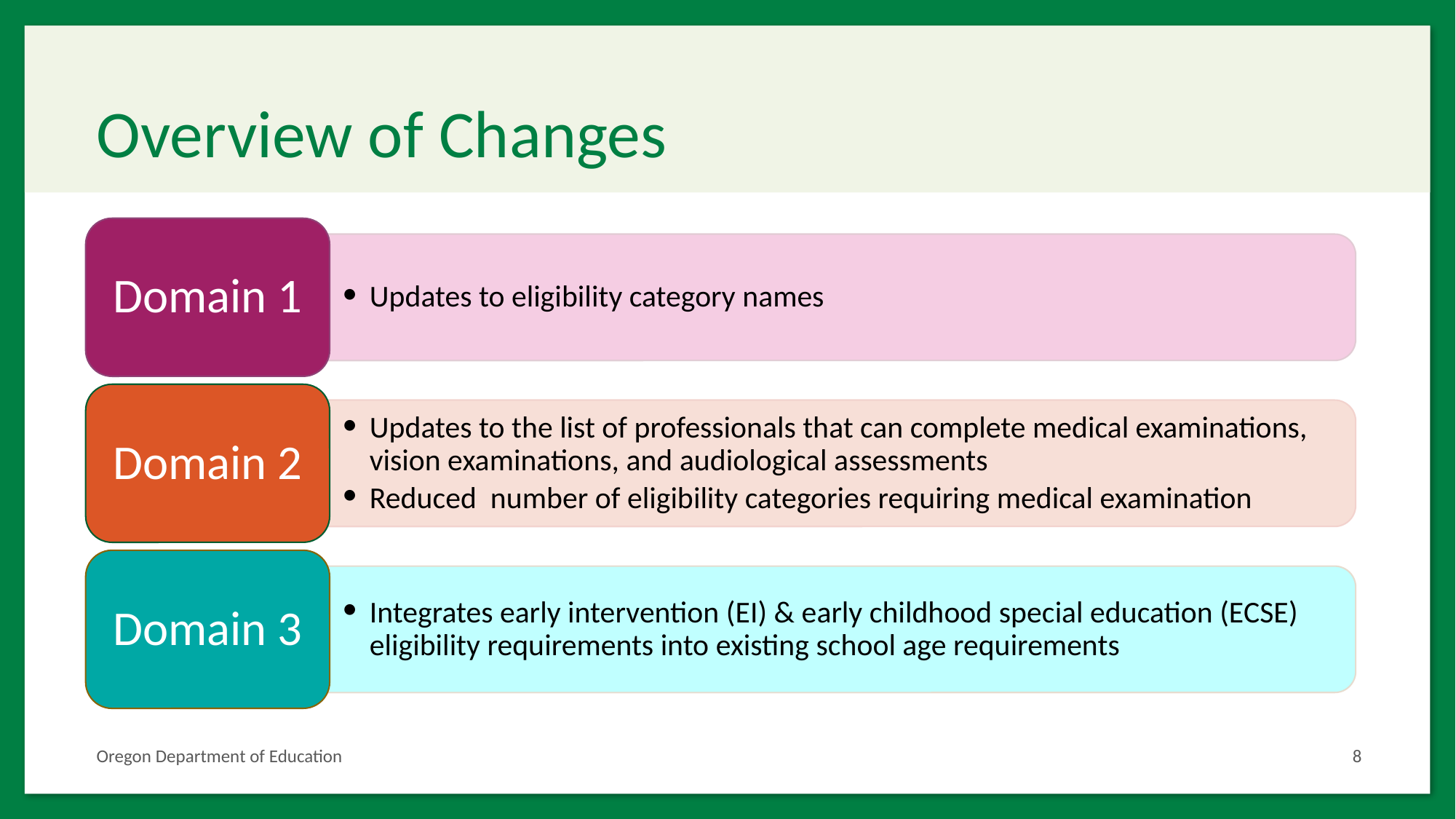

# Overview of Changes

Domain 1
Updates to eligibility category names

Domain 2
Updates to the list of professionals that can complete medical examinations, vision examinations, and audiological assessments
Reduced  number of eligibility categories requiring medical examination

Domain 3
Integrates early intervention (EI) & early childhood special education (ECSE) eligibility requirements into existing school age requirements
Oregon Department of Education
8